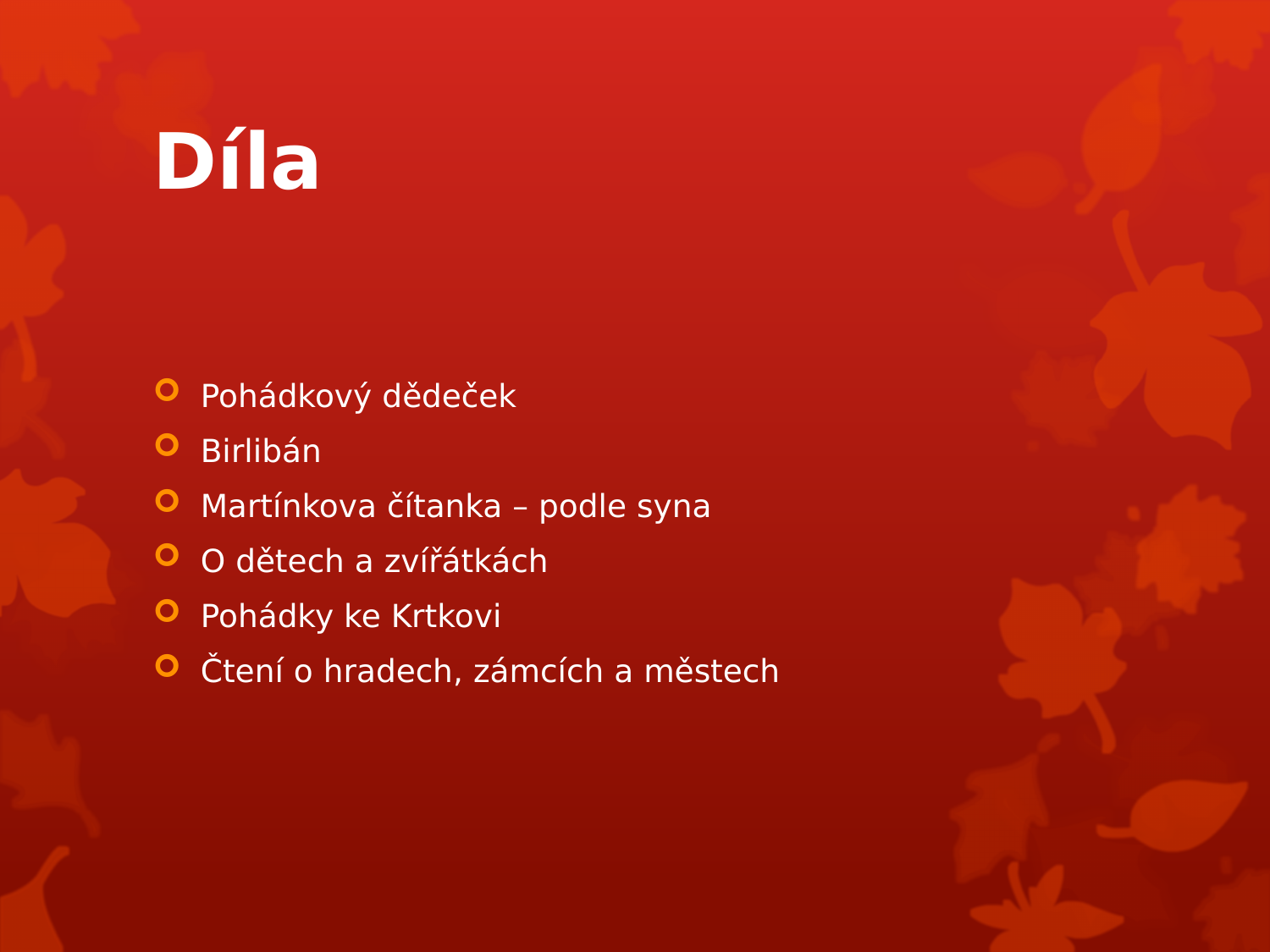

# Díla

Pohádkový dědeček
Birlibán
Martínkova čítanka – podle syna
O dětech a zvířátkách
Pohádky ke Krtkovi
Čtení o hradech, zámcích a městech